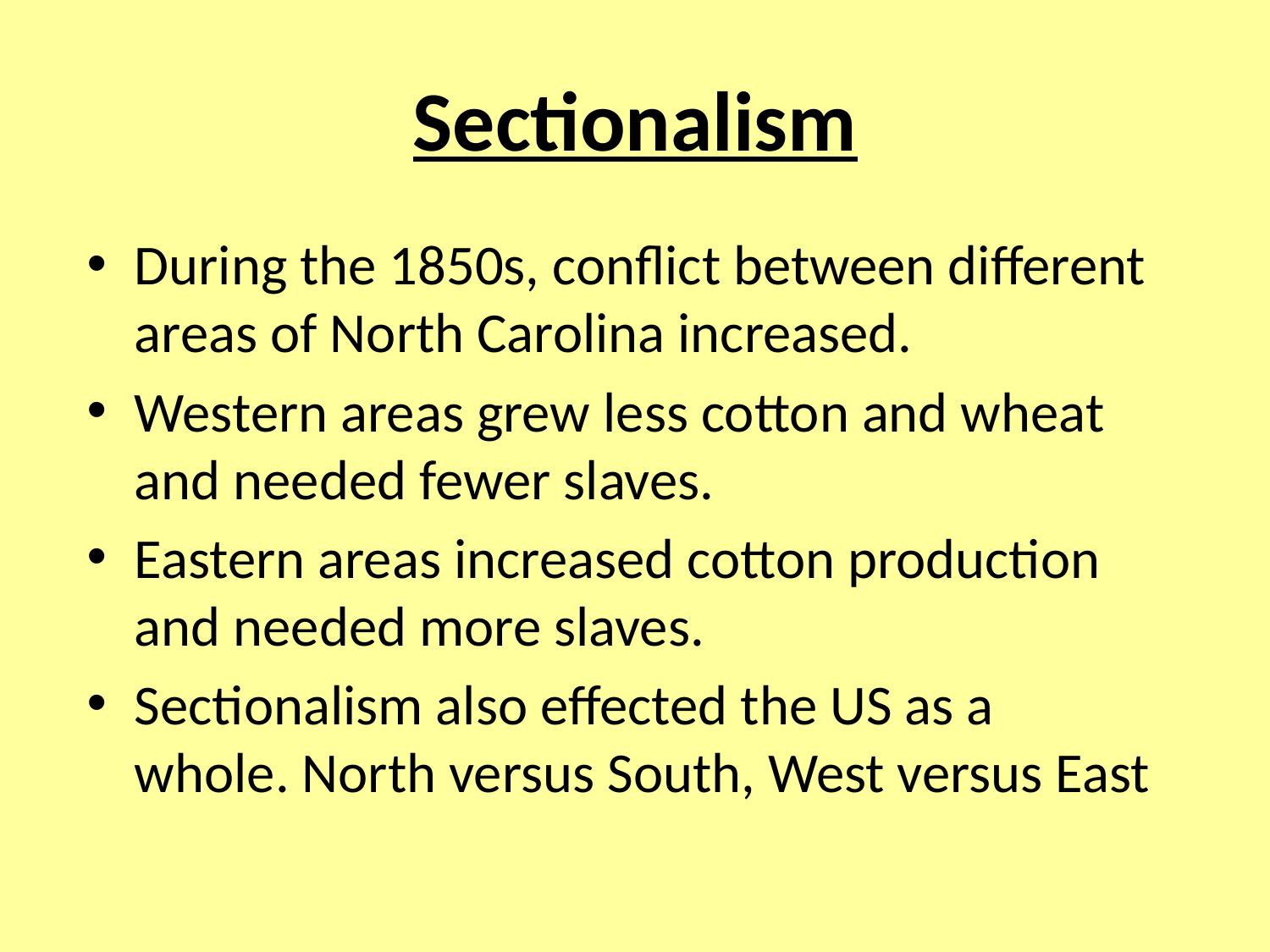

# Sectionalism
During the 1850s, conflict between different areas of North Carolina increased.
Western areas grew less cotton and wheat and needed fewer slaves.
Eastern areas increased cotton production and needed more slaves.
Sectionalism also effected the US as a whole. North versus South, West versus East